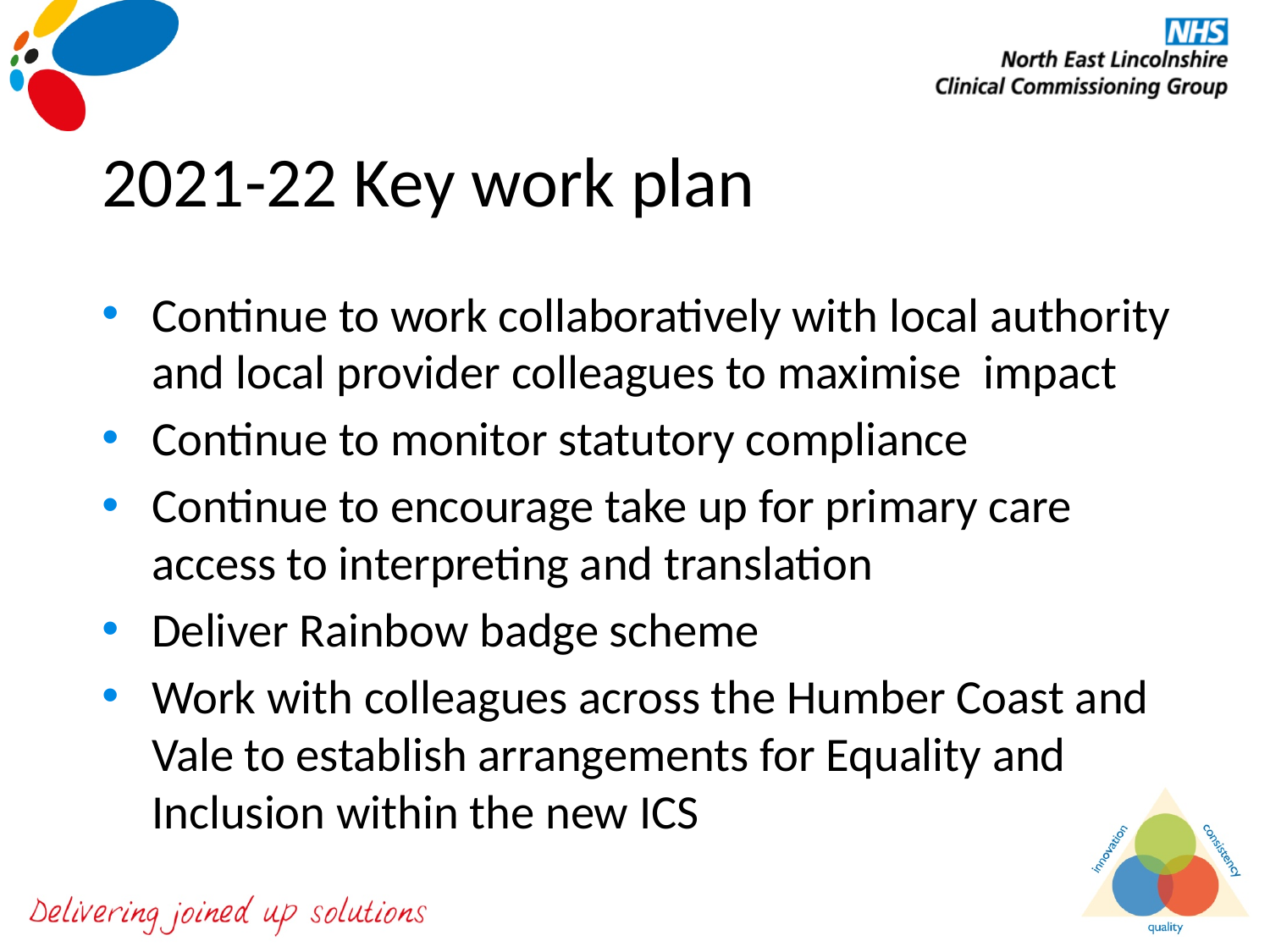

# 2021-22 Key work plan
Continue to work collaboratively with local authority and local provider colleagues to maximise  impact
Continue to monitor statutory compliance
Continue to encourage take up for primary care access to interpreting and translation
Deliver Rainbow badge scheme
Work with colleagues across the Humber Coast and Vale to establish arrangements for Equality and Inclusion within the new ICS